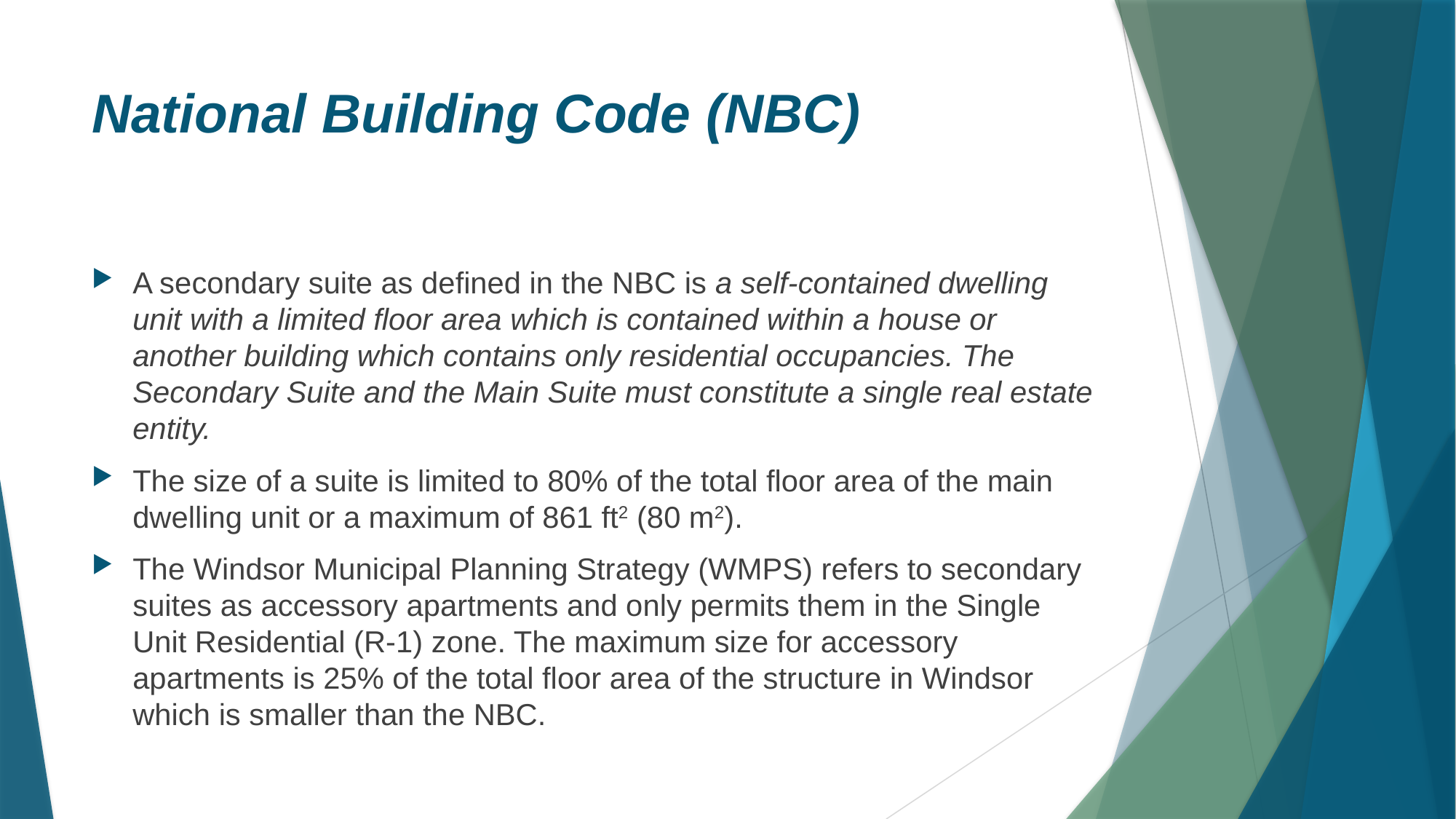

# National Building Code (NBC)
A secondary suite as defined in the NBC is a self-contained dwelling unit with a limited floor area which is contained within a house or another building which contains only residential occupancies. The Secondary Suite and the Main Suite must constitute a single real estate entity.
The size of a suite is limited to 80% of the total floor area of the main dwelling unit or a maximum of 861 ft2 (80 m2).
The Windsor Municipal Planning Strategy (WMPS) refers to secondary suites as accessory apartments and only permits them in the Single Unit Residential (R-1) zone. The maximum size for accessory apartments is 25% of the total floor area of the structure in Windsor which is smaller than the NBC.